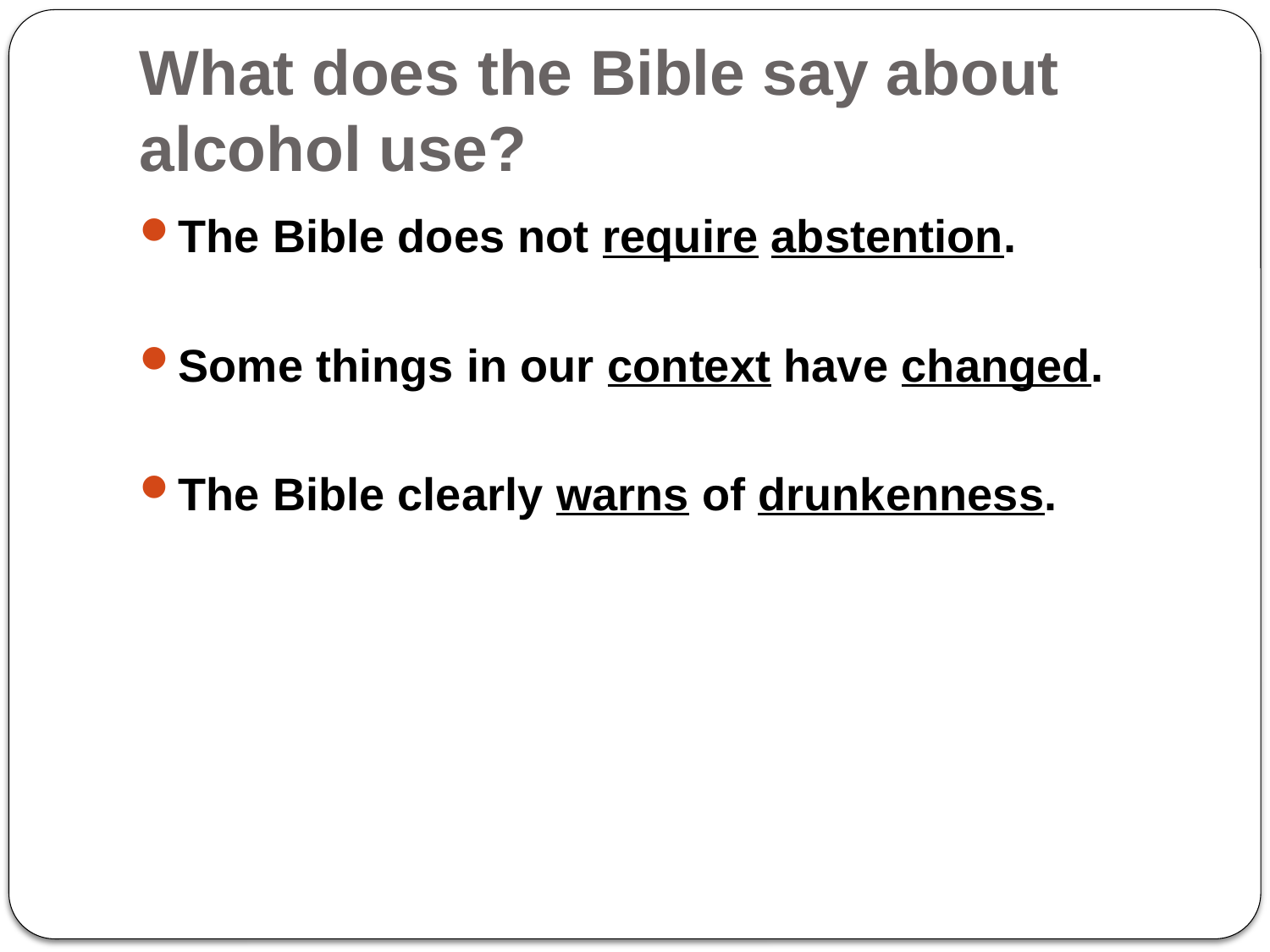

# What does the Bible say about alcohol use?
The Bible does not require abstention.
Some things in our context have changed.
The Bible clearly warns of drunkenness.